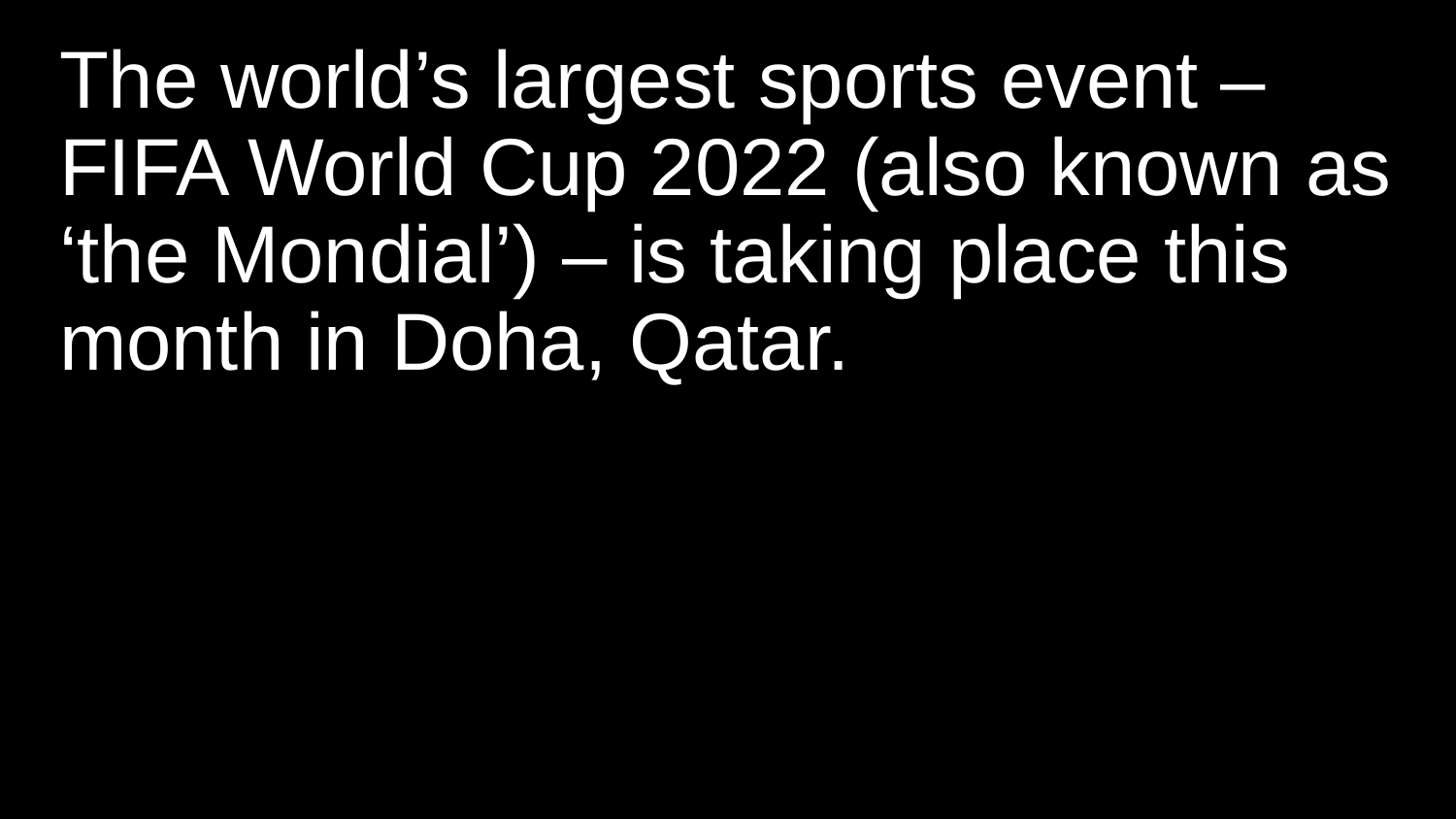

The world’s largest sports event – FIFA World Cup 2022 (also known as ‘the Mondial’) – is taking place this month in Doha, Qatar.